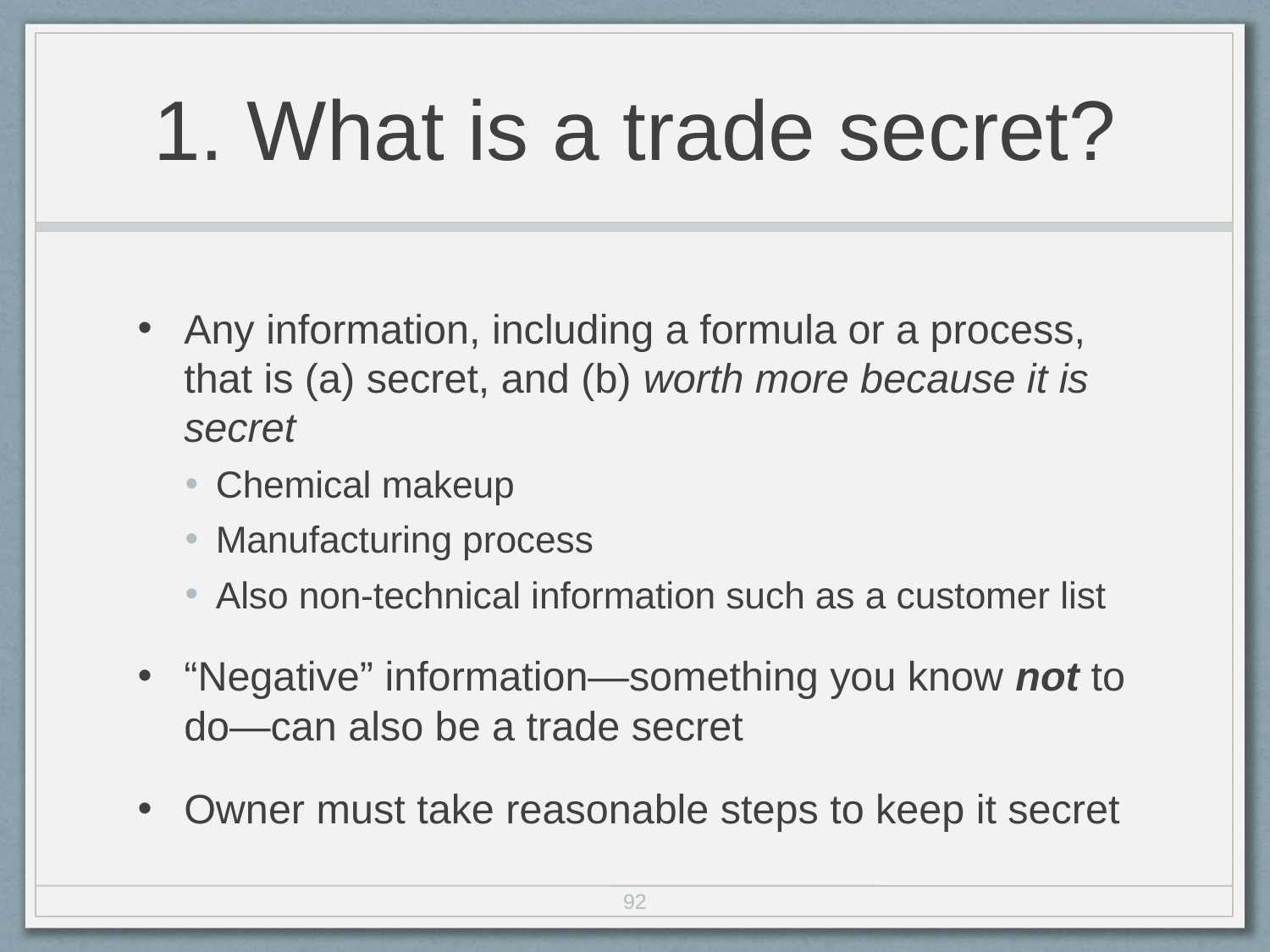

# 1. What is a trade secret?
Any information, including a formula or a process, that is (a) secret, and (b) worth more because it is secret
Chemical makeup
Manufacturing process
Also non-technical information such as a customer list
“Negative” information—something you know not to do—can also be a trade secret
Owner must take reasonable steps to keep it secret

92